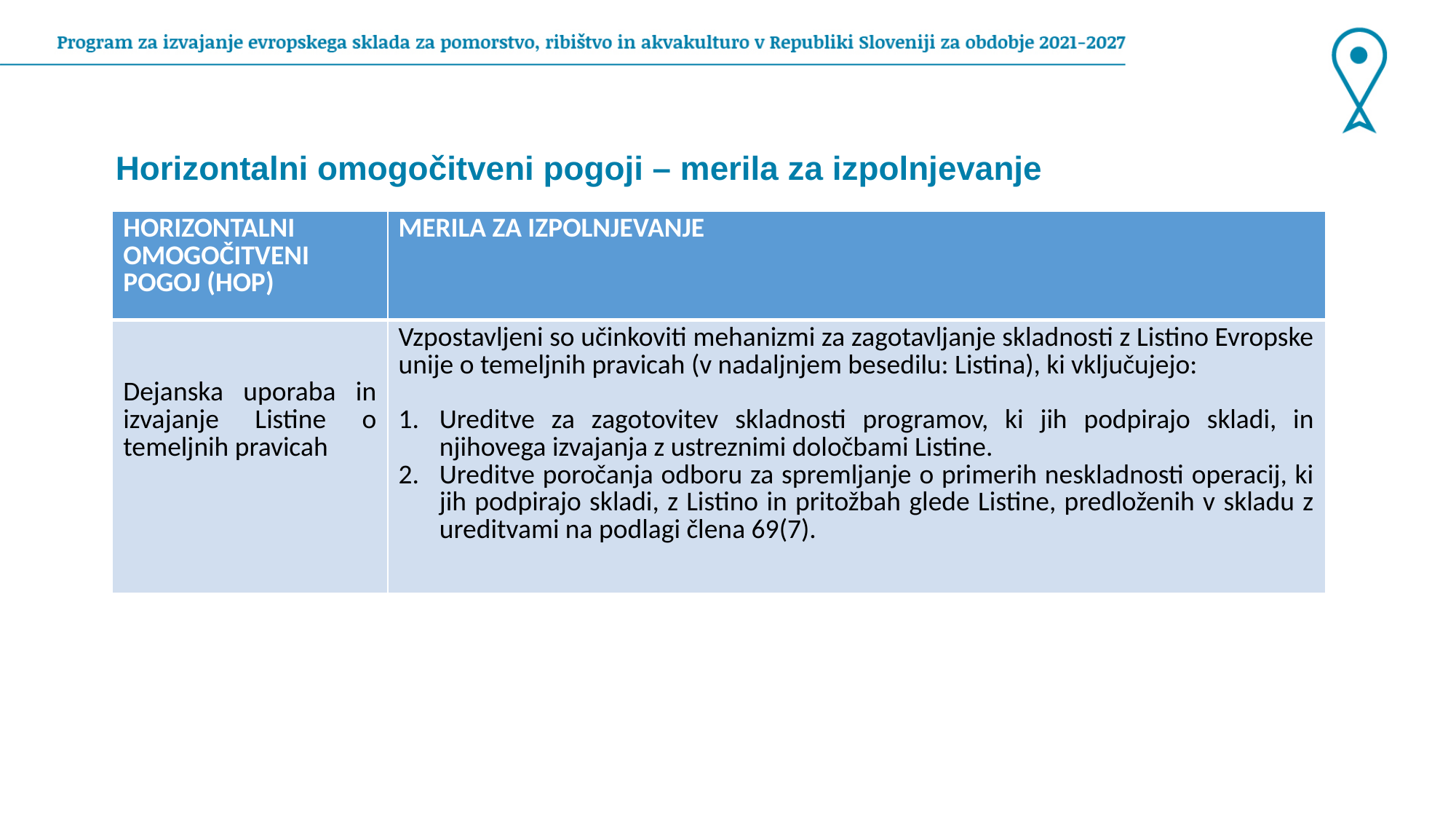

Horizontalni omogočitveni pogoji – merila za izpolnjevanje

| HORIZONTALNI OMOGOČITVENI POGOJ (HOP) | MERILA ZA IZPOLNJEVANJE |
| --- | --- |
| Dejanska uporaba in izvajanje Listine o temeljnih pravicah | Vzpostavljeni so učinkoviti mehanizmi za zagotavljanje skladnosti z Listino Evropske unije o temeljnih pravicah (v nadaljnjem besedilu: Listina), ki vključujejo: Ureditve za zagotovitev skladnosti programov, ki jih podpirajo skladi, in njihovega izvajanja z ustreznimi določbami Listine. Ureditve poročanja odboru za spremljanje o primerih neskladnosti operacij, ki jih podpirajo skladi, z Listino in pritožbah glede Listine, predloženih v skladu z ureditvami na podlagi člena 69(7). |